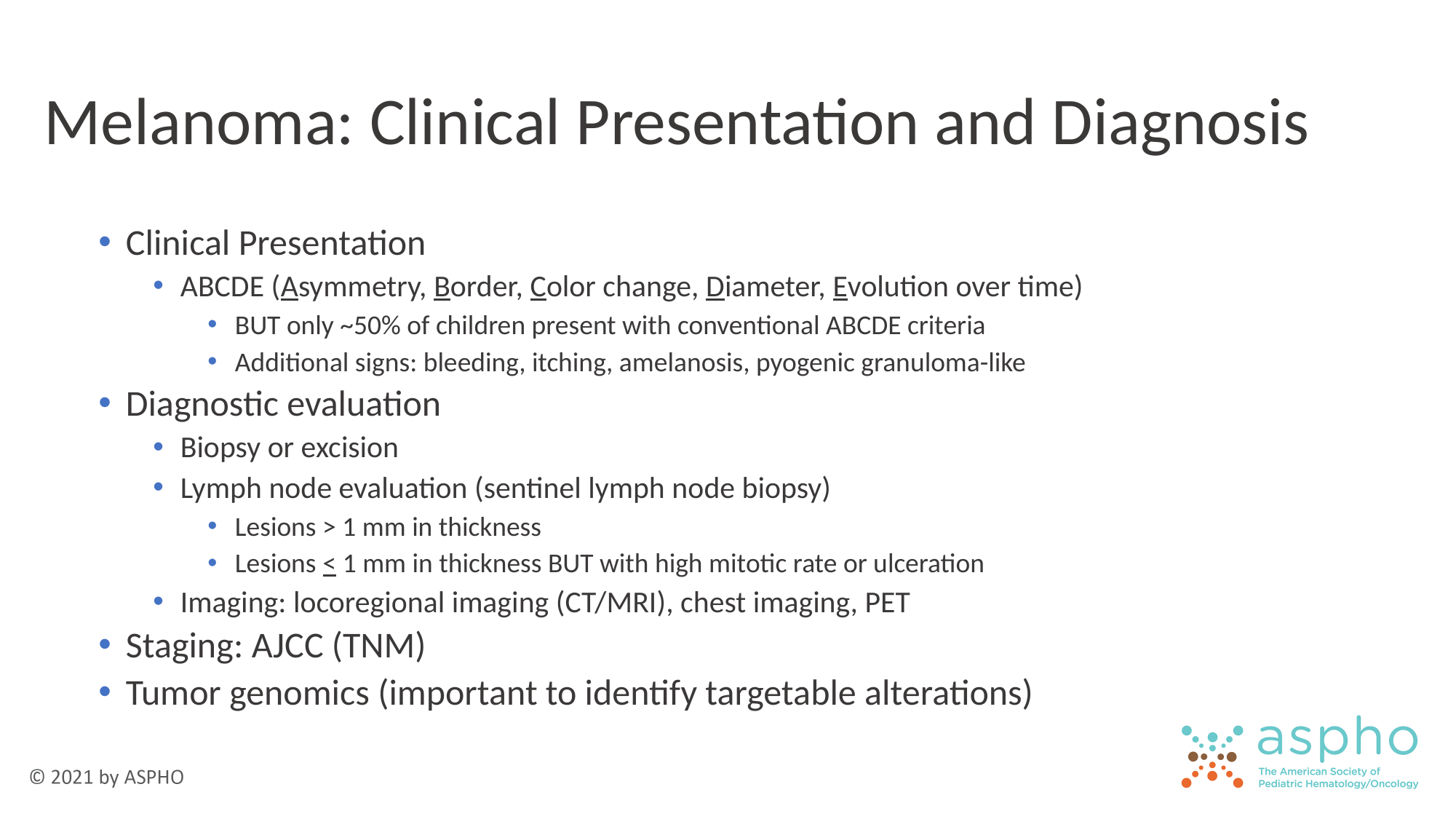

# Melanoma: Clinical Presentation and Diagnosis
Clinical Presentation
ABCDE (Asymmetry, Border, Color change, Diameter, Evolution over time)
BUT only ~50% of children present with conventional ABCDE criteria
Additional signs: bleeding, itching, amelanosis, pyogenic granuloma-like
Diagnostic evaluation
Biopsy or excision
Lymph node evaluation (sentinel lymph node biopsy)
Lesions > 1 mm in thickness
Lesions < 1 mm in thickness BUT with high mitotic rate or ulceration
Imaging: locoregional imaging (CT/MRI), chest imaging, PET
Staging: AJCC (TNM)
Tumor genomics (important to identify targetable alterations)